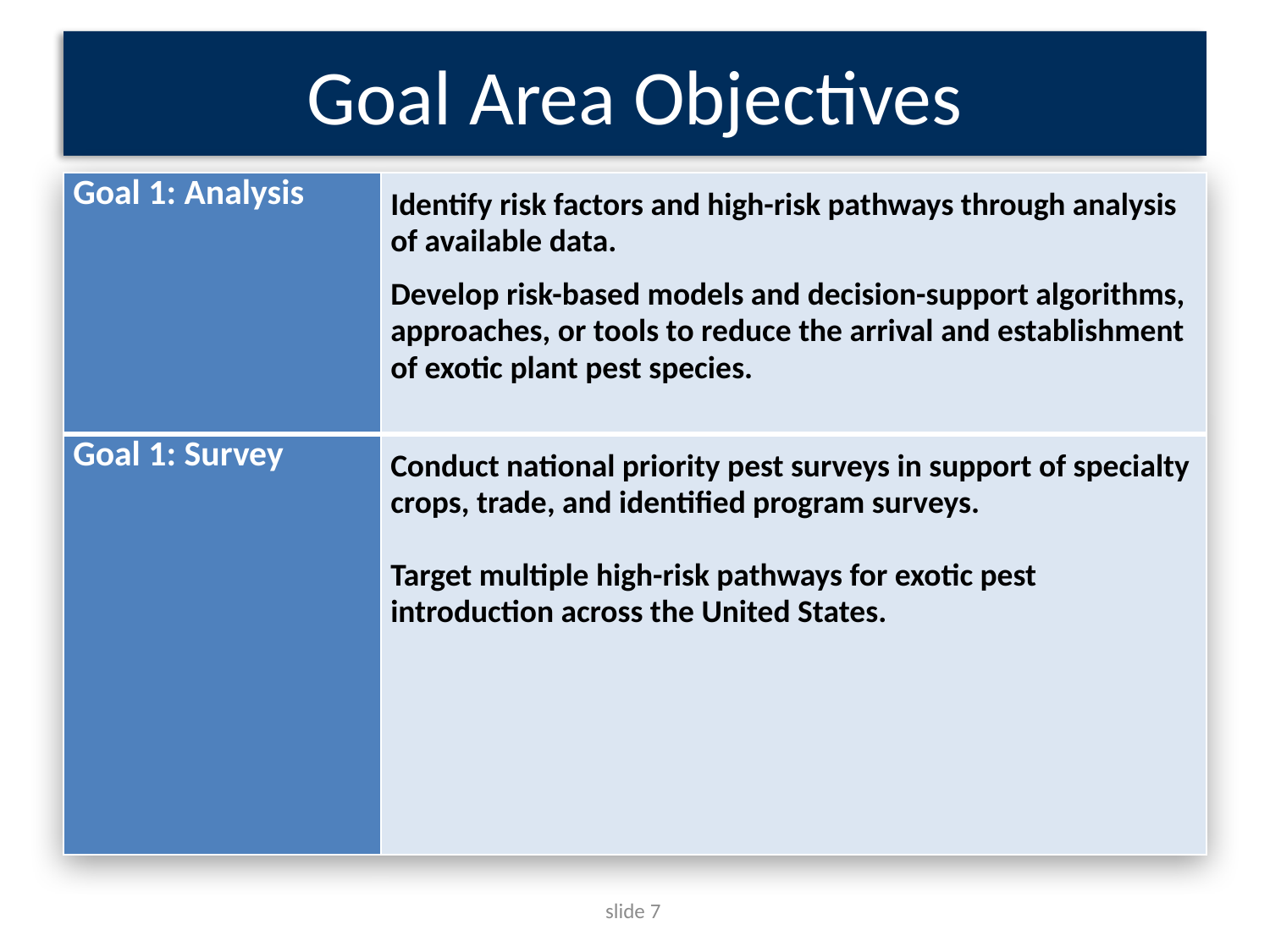

# Goal Area Objectives
| Goal 1: Analysis | Identify risk factors and high-risk pathways through analysis of available data. Develop risk-based models and decision-support algorithms, approaches, or tools to reduce the arrival and establishment of exotic plant pest species. |
| --- | --- |
| Goal 1: Survey | Conduct national priority pest surveys in support of specialty crops, trade, and identified program surveys. Target multiple high-risk pathways for exotic pest introduction across the United States. |